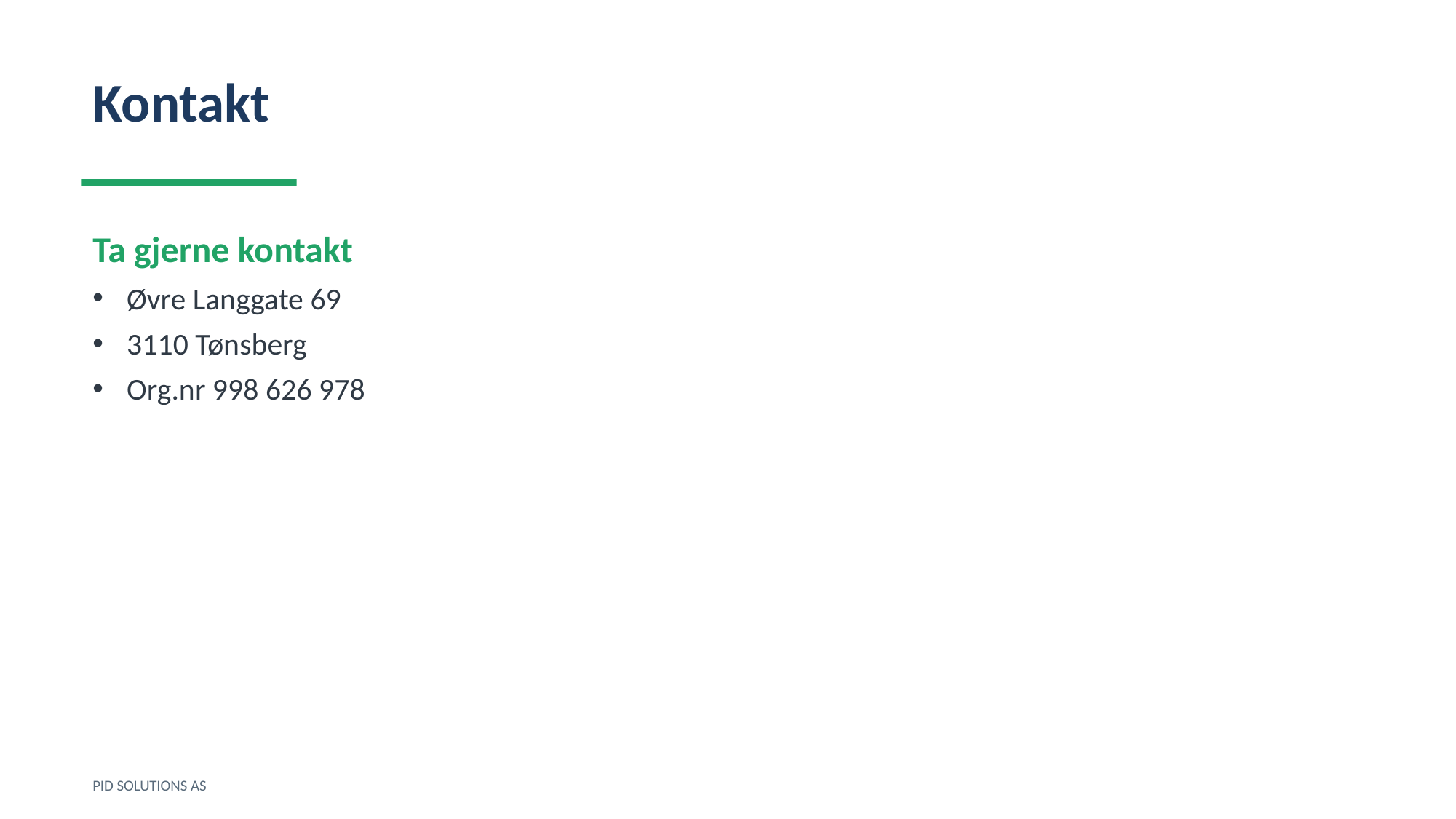

Kontakt

Ta gjerne kontakt
Øvre Langgate 69
3110 Tønsberg
Org.nr 998 626 978
PID SOLUTIONS AS